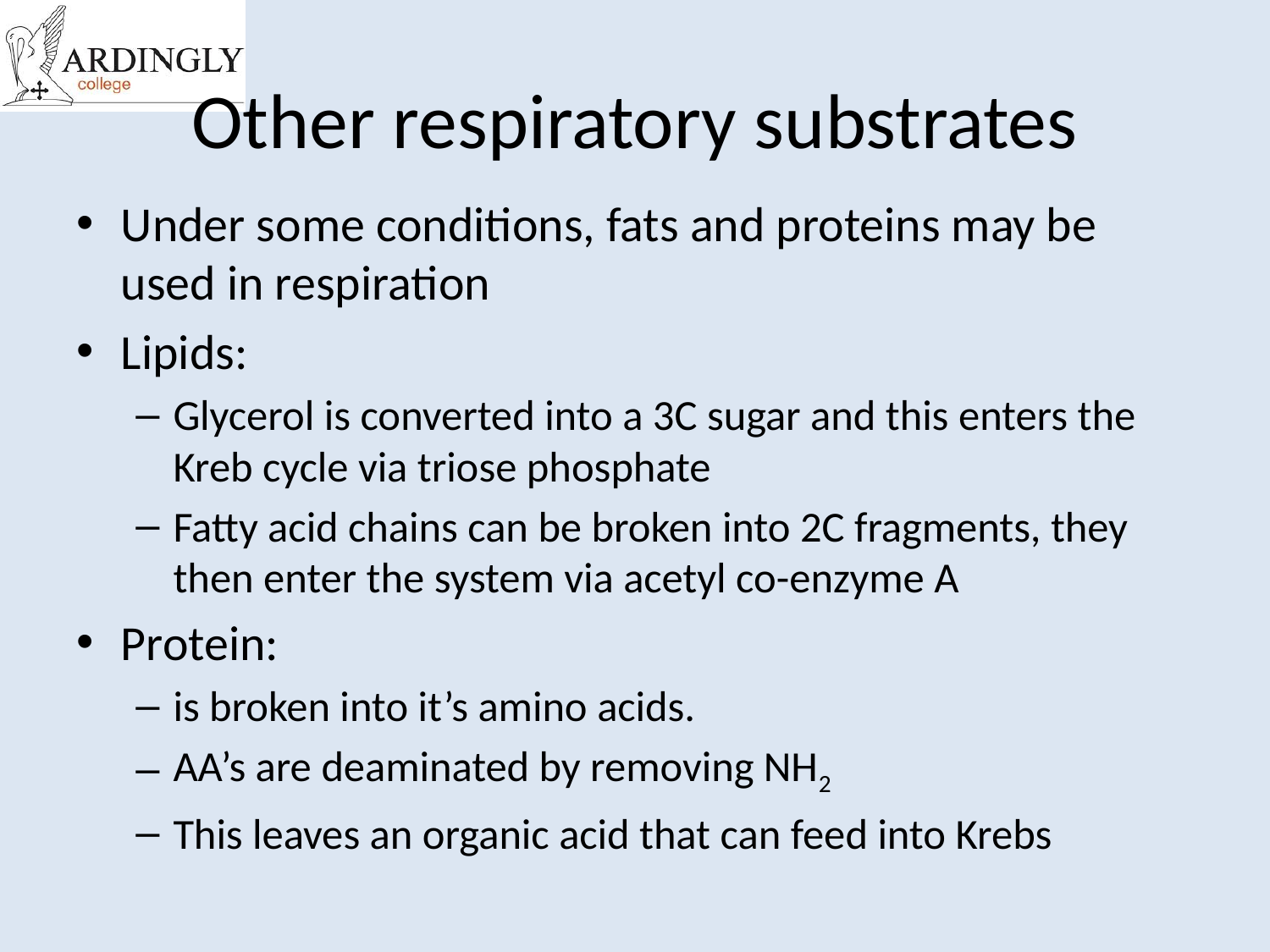

# Other respiratory substrates
Under some conditions, fats and proteins may be used in respiration
Lipids:
Glycerol is converted into a 3C sugar and this enters the Kreb cycle via triose phosphate
Fatty acid chains can be broken into 2C fragments, they then enter the system via acetyl co-enzyme A
Protein:
is broken into it’s amino acids.
AA’s are deaminated by removing NH2
This leaves an organic acid that can feed into Krebs